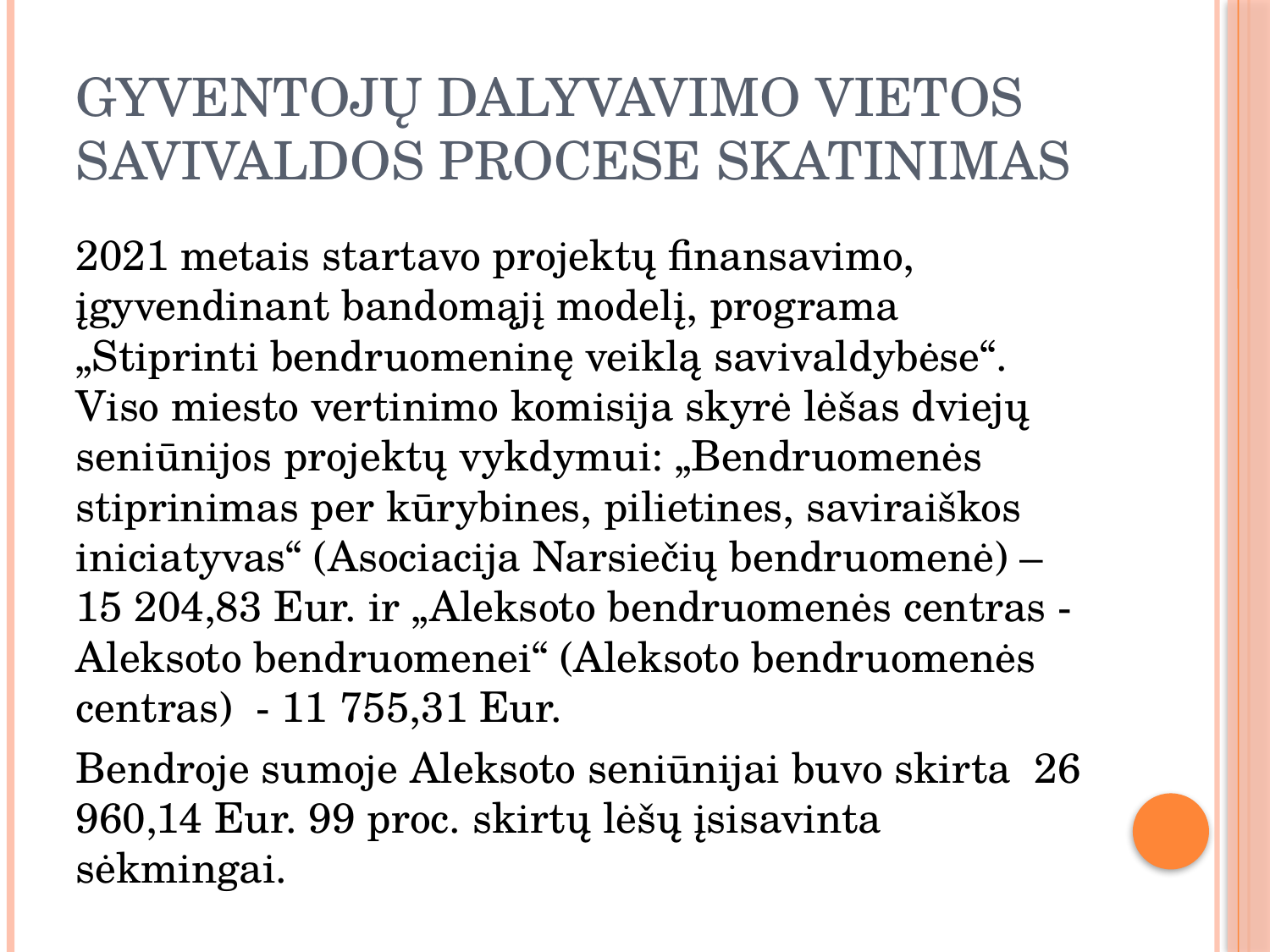

# Gyventojų dalyvavimo vietos savivaldos procese skatinimas
2021 metais startavo projektų finansavimo, įgyvendinant bandomąjį modelį, programa „Stiprinti bendruomeninę veiklą savivaldybėse“. Viso miesto vertinimo komisija skyrė lėšas dviejų seniūnijos projektų vykdymui: „Bendruomenės stiprinimas per kūrybines, pilietines, saviraiškos iniciatyvas“ (Asociacija Narsiečių bendruomenė) – 15 204,83 Eur. ir „Aleksoto bendruomenės centras - Aleksoto bendruomenei“ (Aleksoto bendruomenės centras)  - 11 755,31 Eur.
Bendroje sumoje Aleksoto seniūnijai buvo skirta  26 960,14 Eur. 99 proc. skirtų lėšų įsisavinta sėkmingai.